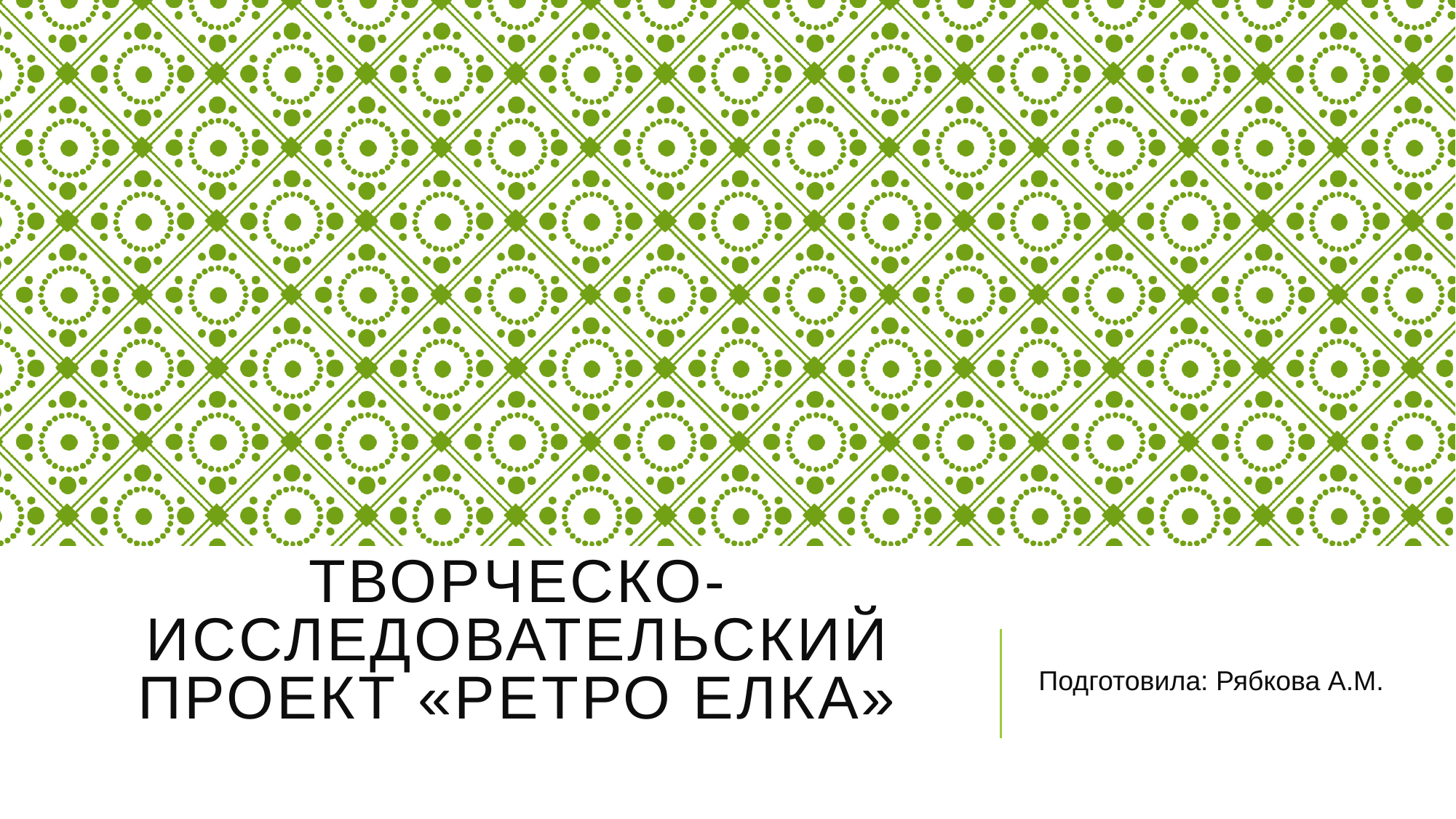

# Творческо-исследовательский проект «Ретро елка»
Подготовила: Рябкова А.М.